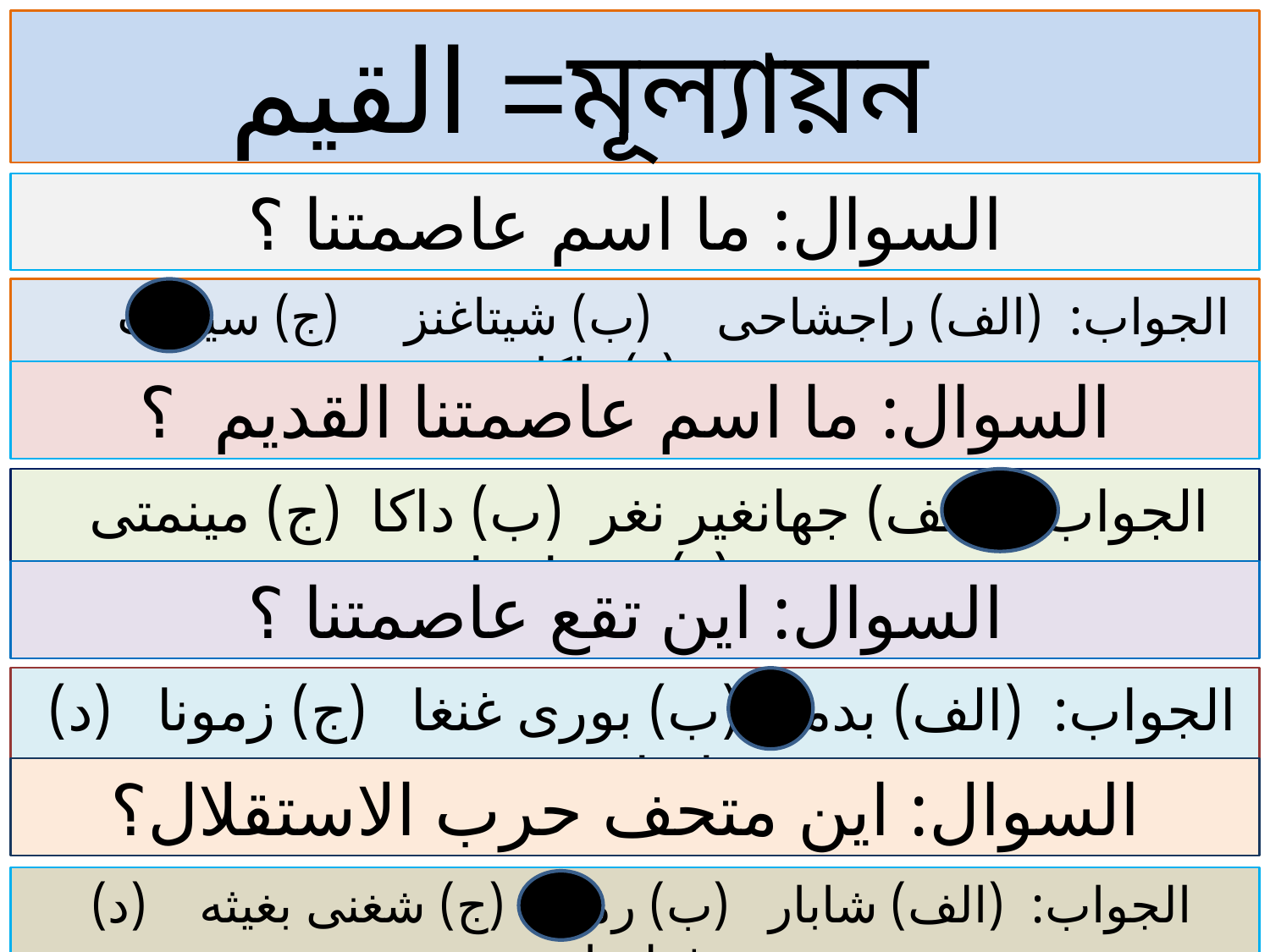

القيم =মূল্যায়ন
السوال: ما اسم عاصمتنا ؟
 الجواب:  (الف) راجشاحى     (ب) شيتاغنز     (ج) سيلهت      (د) داكا

السوال: ما اسم عاصمتنا القديم  ؟
 الجواب:  (الف) جهانغير نغر  (ب) داكا  (ج) مينمتى  (د) سونارغا

السوال: اين تقع عاصمتنا ؟
 الجواب:  (الف) بدما   (ب) بورى غنغا   (ج) زمونا   (د) اسامتى

السوال: اين متحف حرب الاستقلال؟
 الجواب:  (الف) شابار   (ب) رمونا  (ج) شغنى بغيثه    (د) غولشان